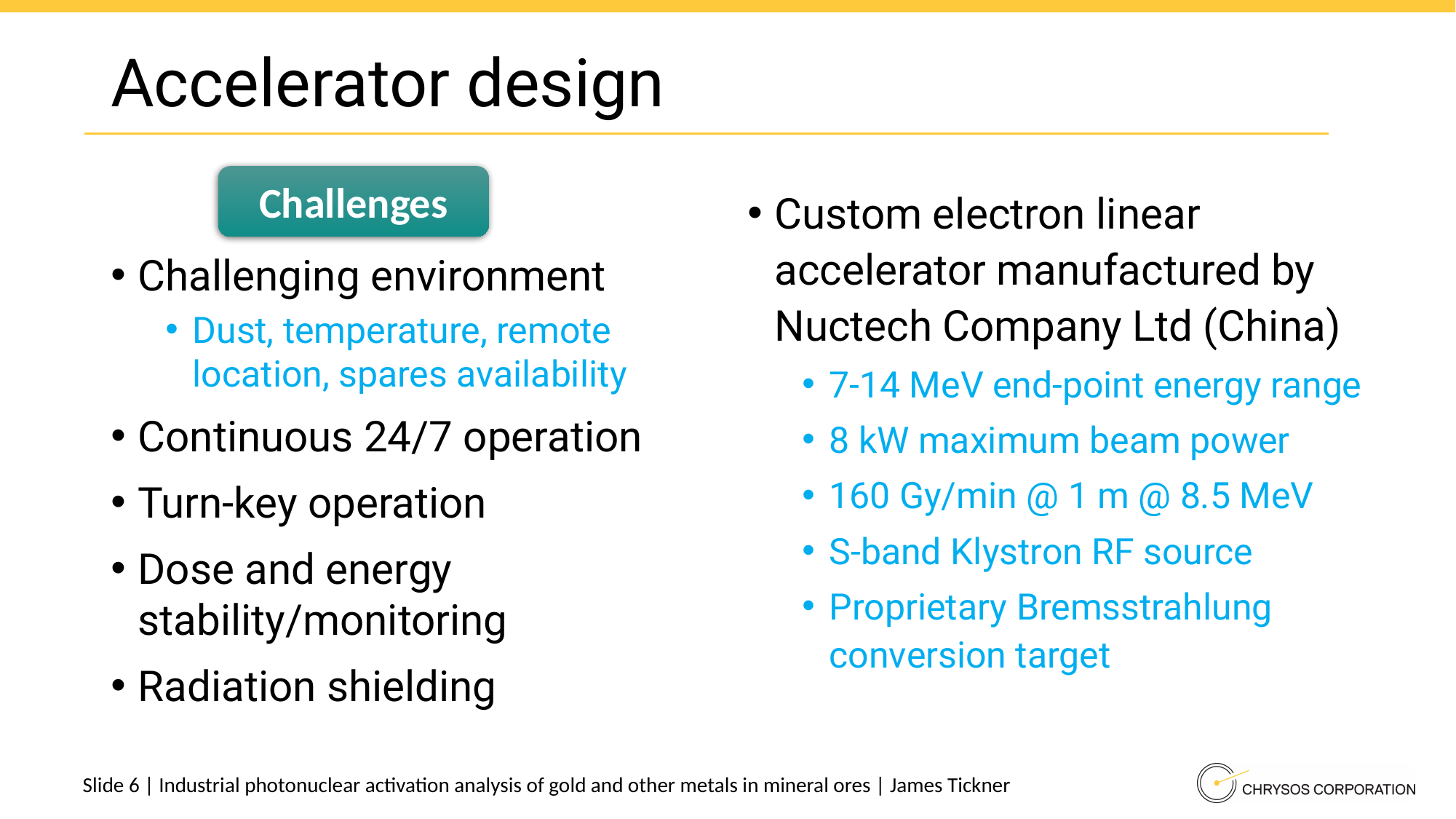

# Accelerator design
Challenges
Custom electron linear accelerator manufactured by Nuctech Company Ltd (China)
7-14 MeV end-point energy range
8 kW maximum beam power
160 Gy/min @ 1 m @ 8.5 MeV
S-band Klystron RF source
Proprietary Bremsstrahlung conversion target

Challenging environment
Dust, temperature, remote location, spares availability
Continuous 24/7 operation
Turn-key operation
Dose and energy stability/monitoring
Radiation shielding

Slide 6 | Industrial photonuclear activation analysis of gold and other metals in mineral ores | James Tickner